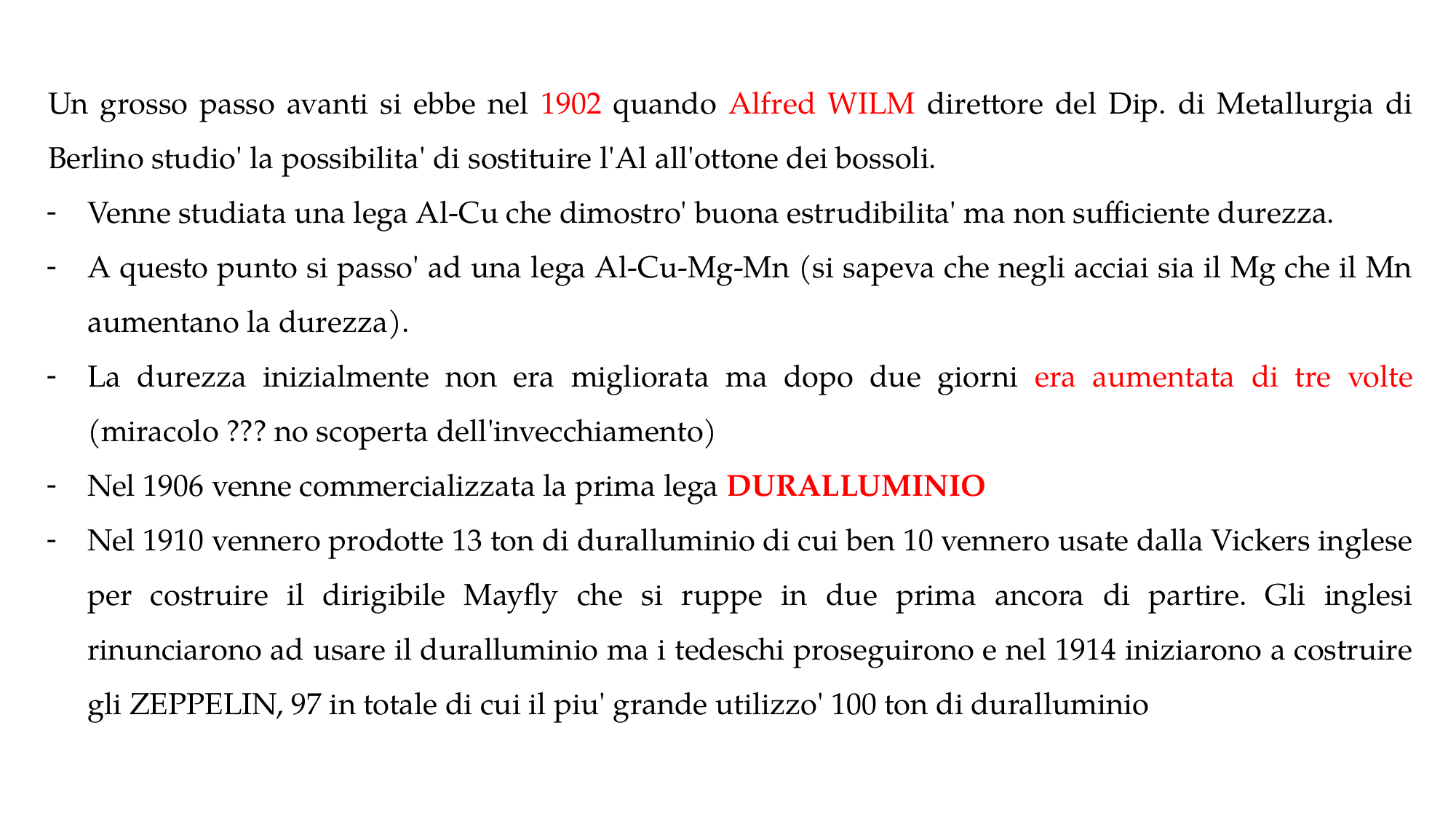

Un grosso passo avanti si ebbe nel 1902 quando Alfred WILM direttore del Dip. di Metallurgia di Berlino studio' la possibilita' di sostituire l'Al all'ottone dei bossoli.
Venne studiata una lega Al-Cu che dimostro' buona estrudibilita' ma non sufficiente durezza.
A questo punto si passo' ad una lega Al-Cu-Mg-Mn (si sapeva che negli acciai sia il Mg che il Mn aumentano la durezza).
La durezza inizialmente non era migliorata ma dopo due giorni era aumentata di tre volte (miracolo ??? no scoperta dell'invecchiamento)
Nel 1906 venne commercializzata la prima lega DURALLUMINIO
Nel 1910 vennero prodotte 13 ton di duralluminio di cui ben 10 vennero usate dalla Vickers inglese per costruire il dirigibile Mayfly che si ruppe in due prima ancora di partire. Gli inglesi rinunciarono ad usare il duralluminio ma i tedeschi proseguirono e nel 1914 iniziarono a costruire gli ZEPPELIN, 97 in totale di cui il piu' grande utilizzo' 100 ton di duralluminio